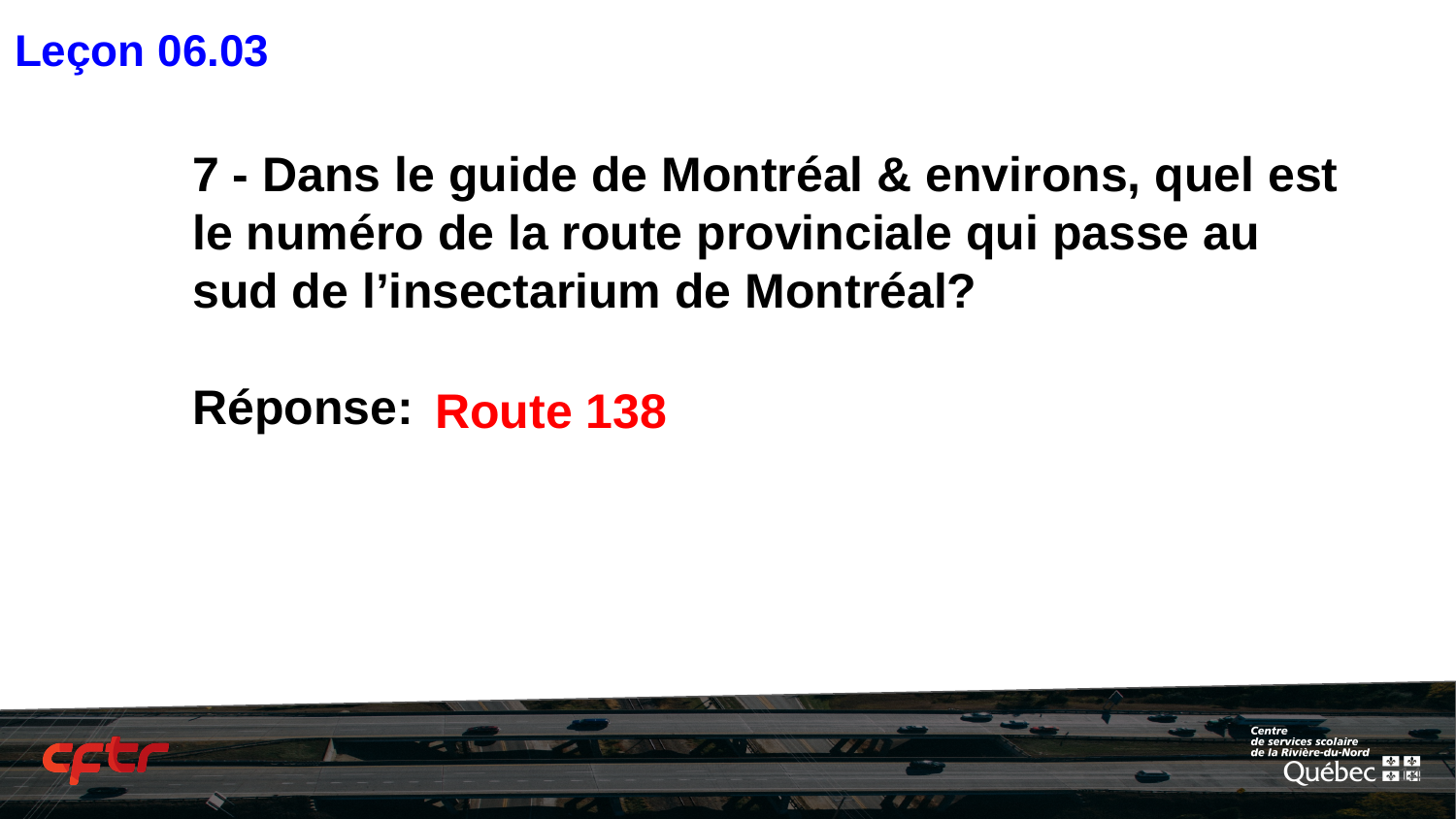

Leçon 06.03
# 7 - Dans le guide de Montréal & environs, quel est le numéro de la route provinciale qui passe au sud de l’insectarium de Montréal?

Réponse:

Route 138
14